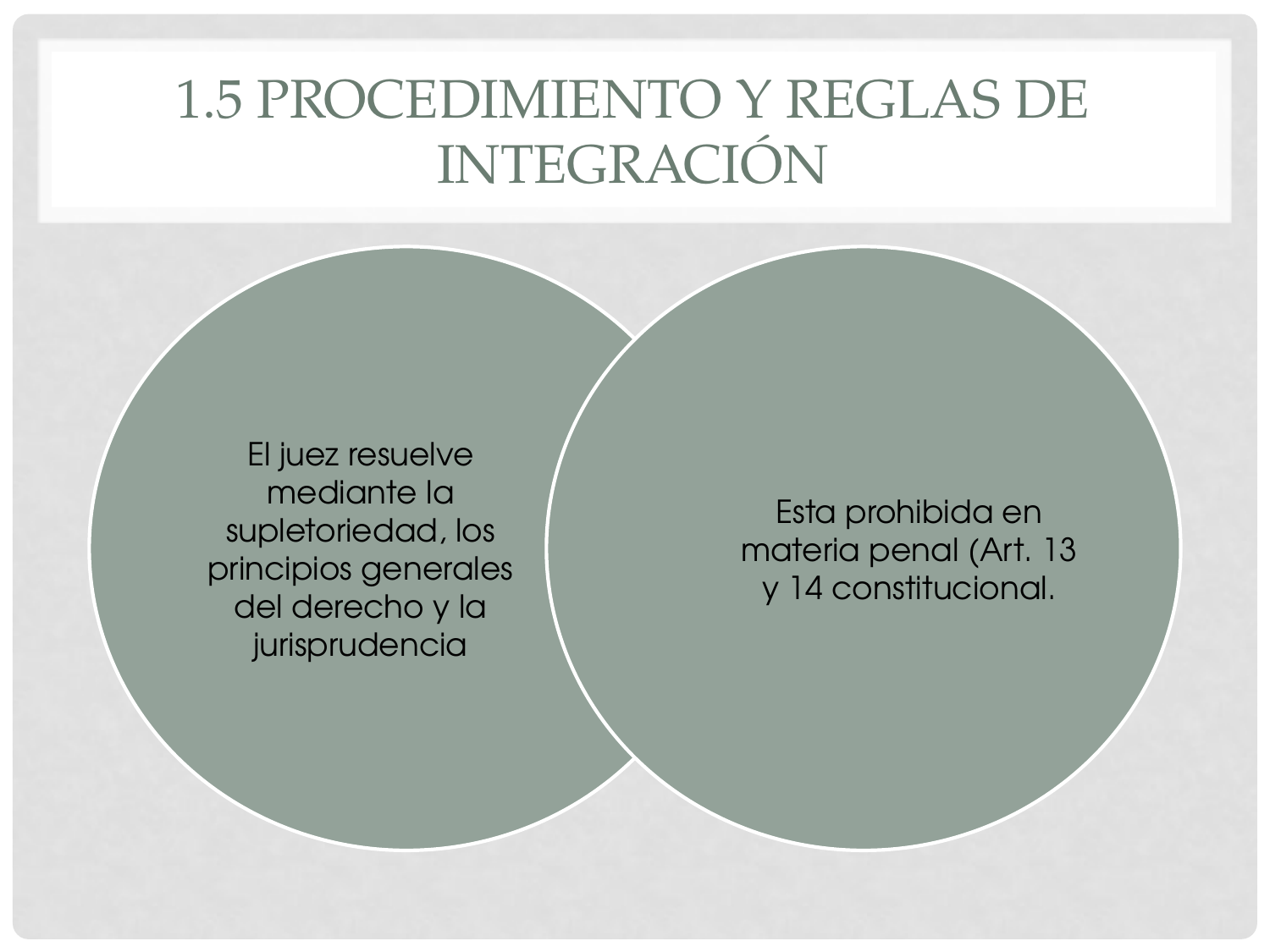

# 1.5 Procedimiento y reglas de integración
El juez resuelve mediante la supletoriedad, los principios generales del derecho y la jurisprudencia
Esta prohibida en materia penal (Art. 13 y 14 constitucional.